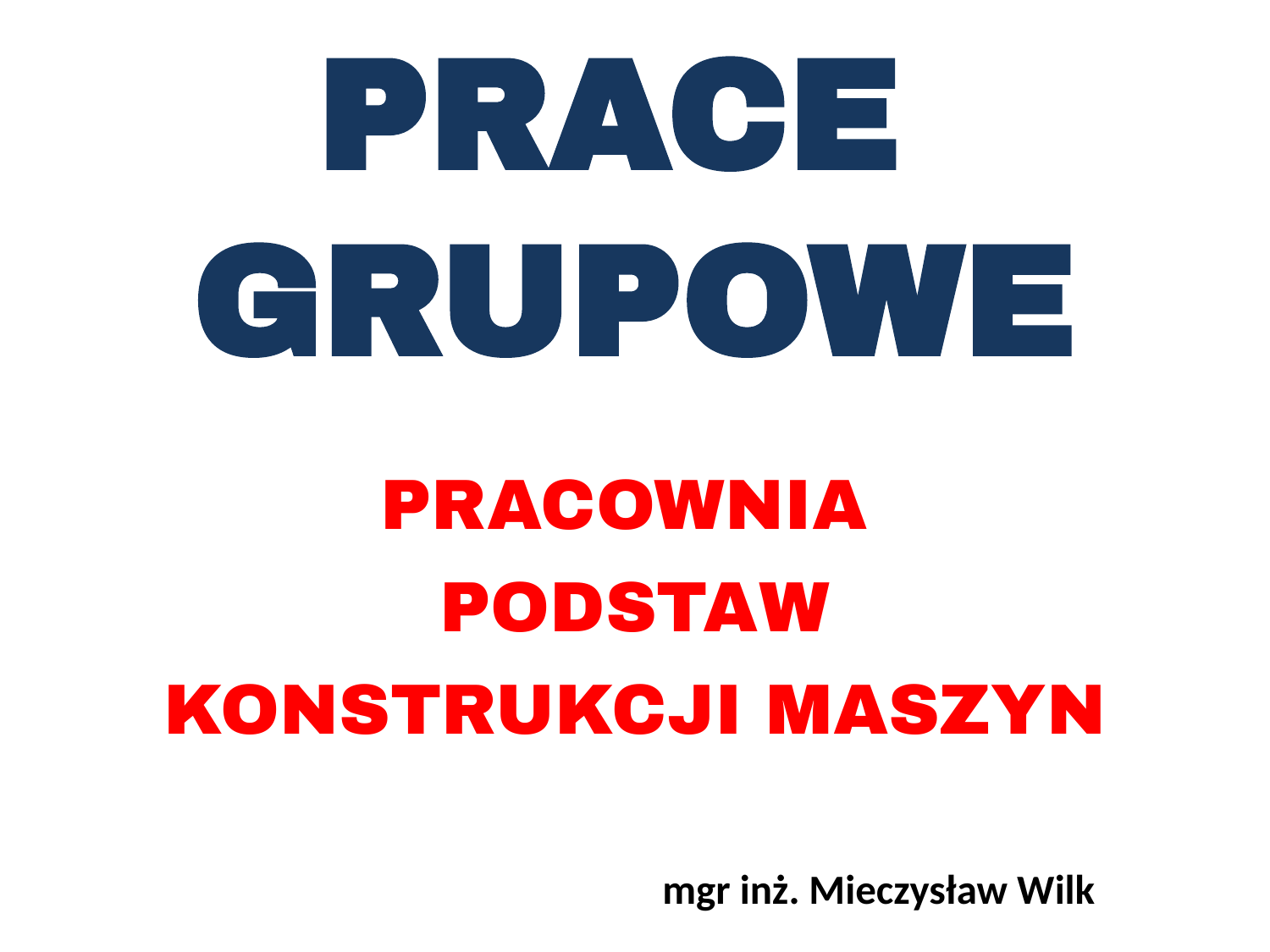

# PRACE GRUPOWE

PRACOWNIA
PODSTAW
KONSTRUKCJI MASZYN

                                                                                                                                                                                                                                                                mgr inż. Mieczysław Wilk